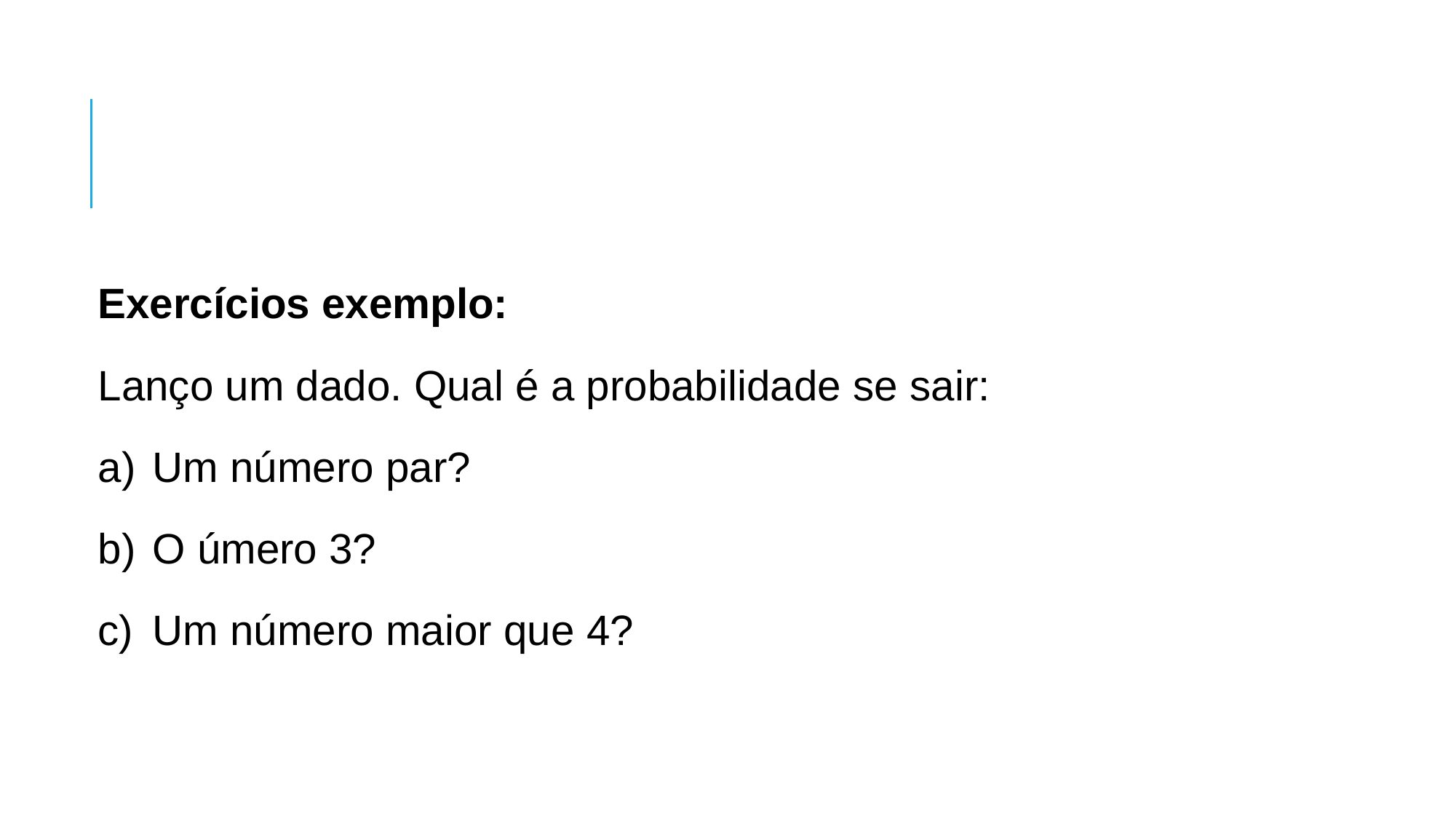

Exercícios exemplo:
Lanço um dado. Qual é a probabilidade se sair:
Um número par?
O úmero 3?
Um número maior que 4?